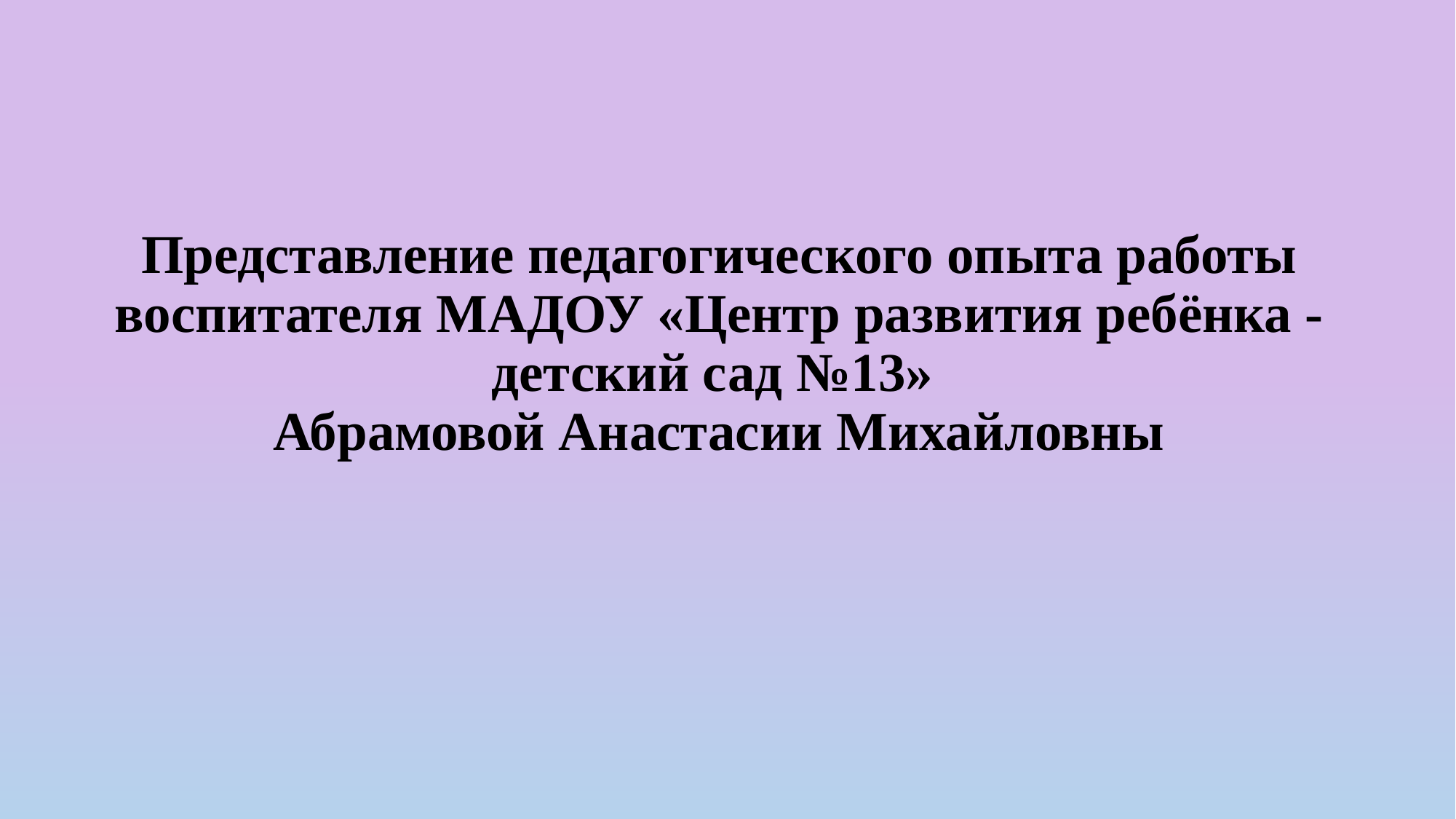

# Представление педагогического опыта работы воспитателя МАДОУ «Центр развития ребёнка - детский сад №13» Абрамовой Анастасии Михайловны